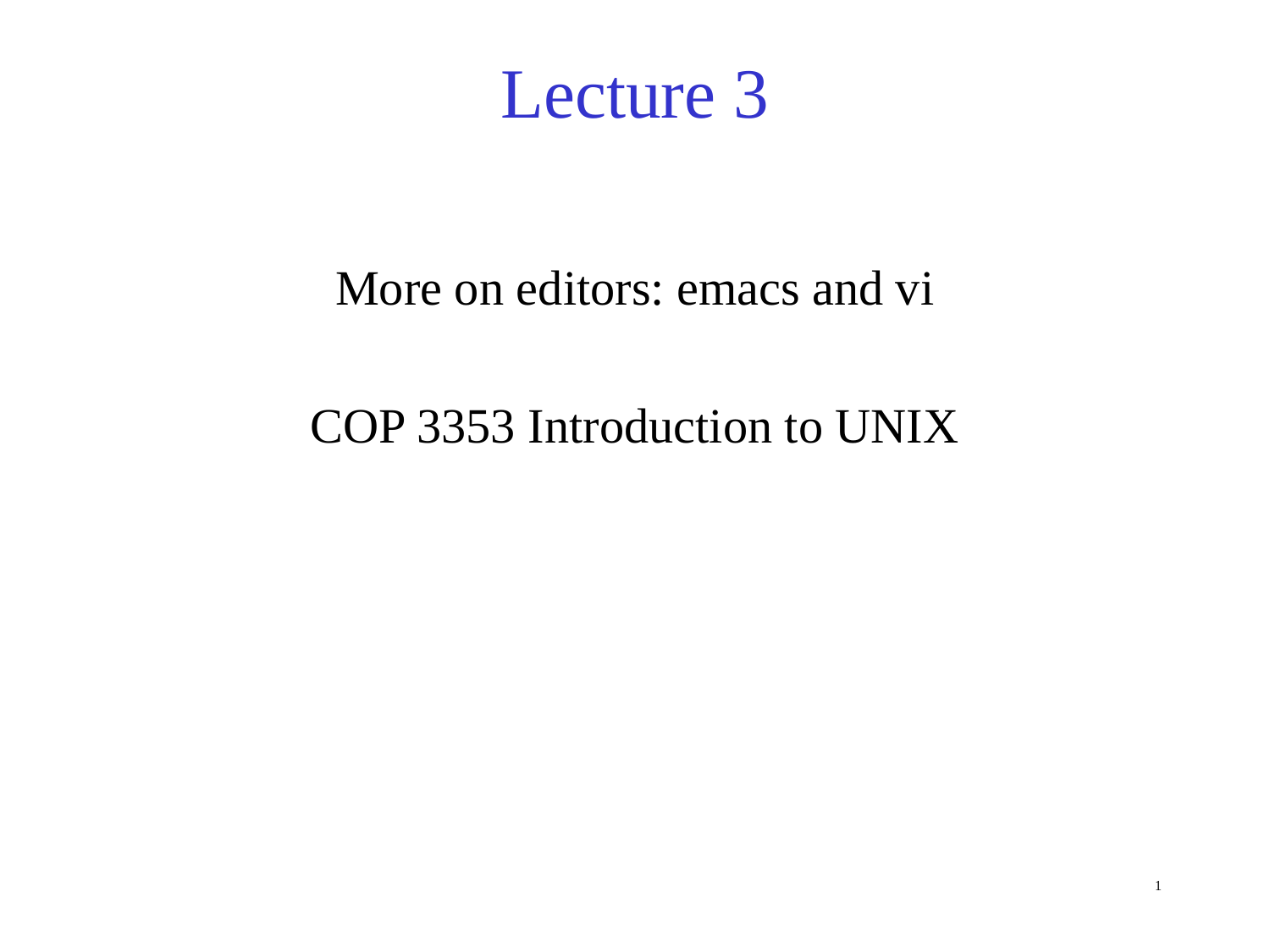

# Lecture 3

More on editors: emacs and vi

COP 3353 Introduction to UNIX
1